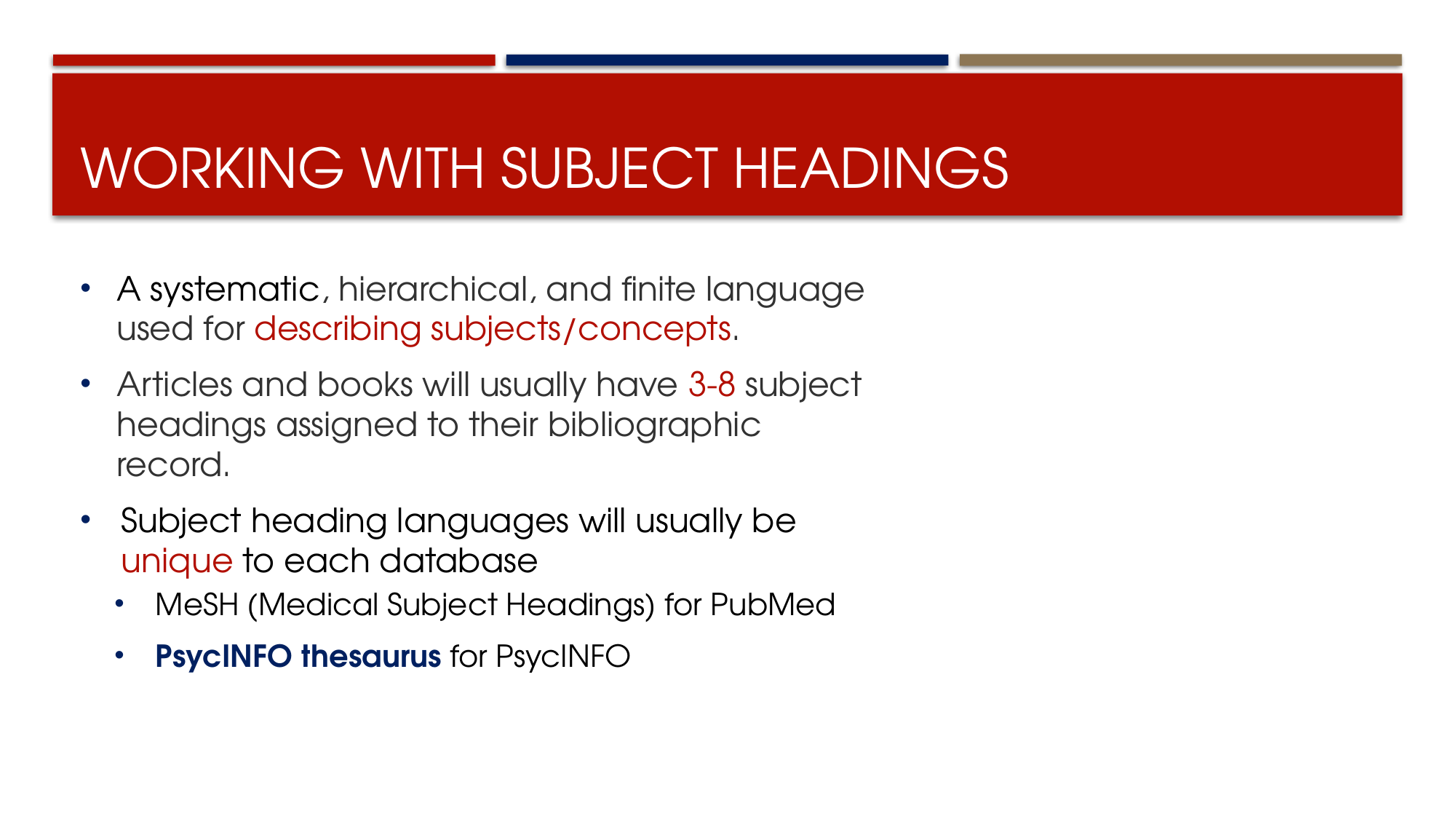

# Working with subject headings
A systematic, hierarchical, and finite language used for describing subjects/concepts.
Articles and books will usually have 3-8 subject headings assigned to their bibliographic record.
Subject heading languages will usually be unique to each database
MeSH (Medical Subject Headings) for PubMed
PsycINFO thesaurus for PsycINFO